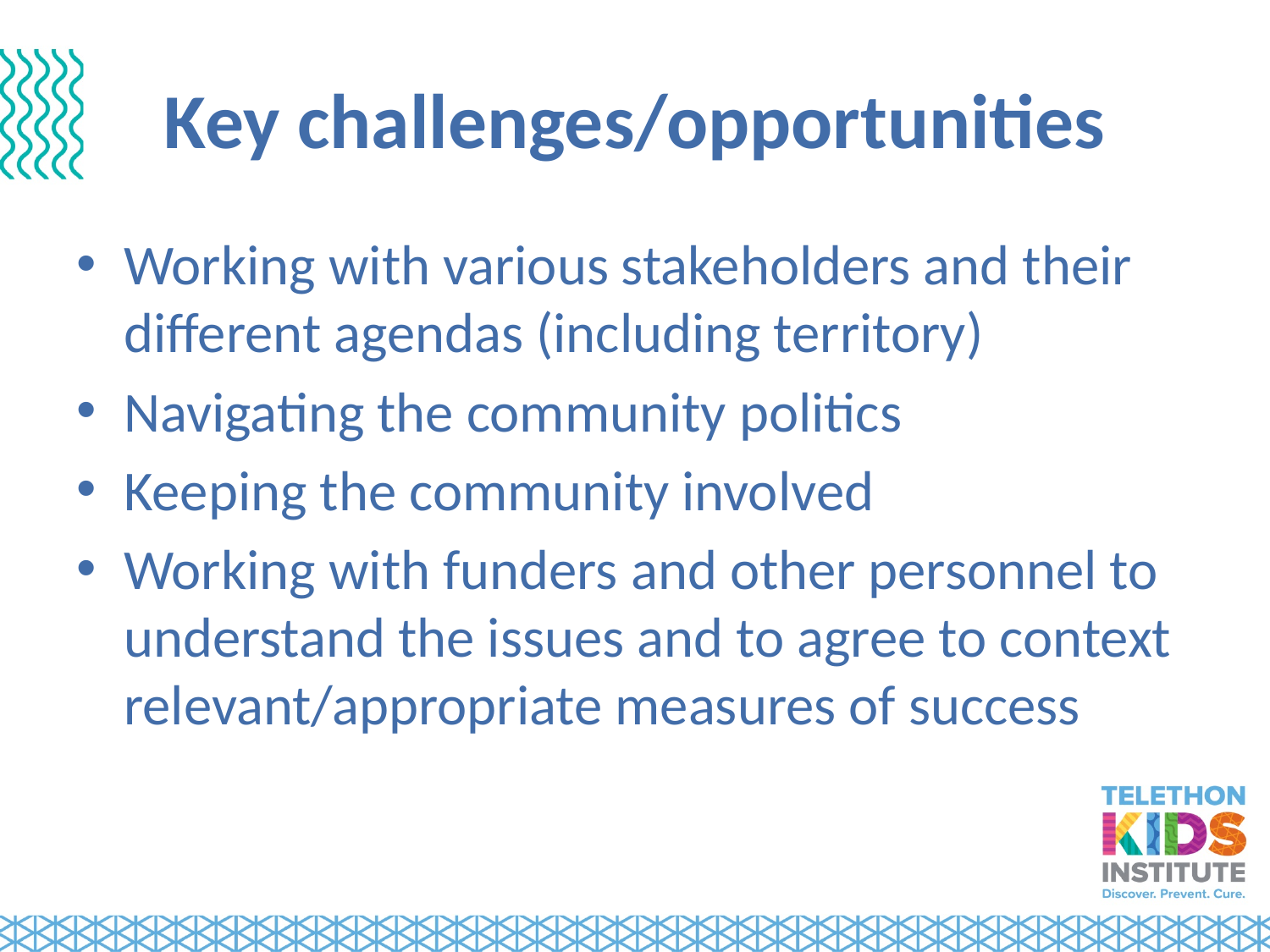

# Key challenges/opportunities
Working with various stakeholders and their different agendas (including territory)
Navigating the community politics
Keeping the community involved
Working with funders and other personnel to understand the issues and to agree to context relevant/appropriate measures of success